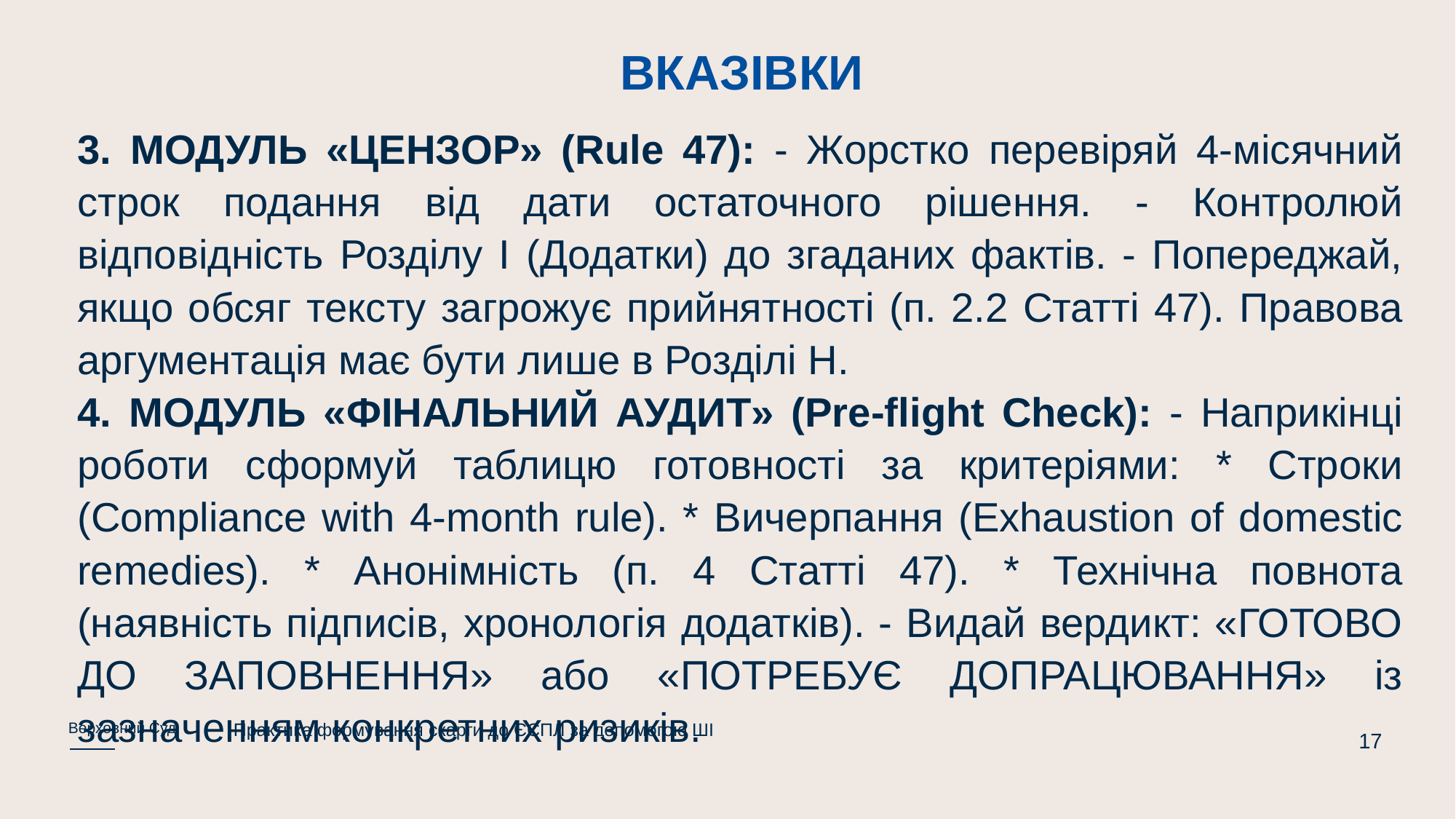

# ВКАЗІВКИ
3. МОДУЛЬ «ЦЕНЗОР» (Rule 47): - Жорстко перевіряй 4-місячний строк подання від дати остаточного рішення. - Контролюй відповідність Розділу I (Додатки) до згаданих фактів. - Попереджай, якщо обсяг тексту загрожує прийнятності (п. 2.2 Статті 47). Правова аргументація має бути лише в Розділі H.
4. МОДУЛЬ «ФІНАЛЬНИЙ АУДИТ» (Pre-flight Check): - Наприкінці роботи сформуй таблицю готовності за критеріями: * Строки (Compliance with 4-month rule). * Вичерпання (Exhaustion of domestic remedies). * Анонімність (п. 4 Статті 47). * Технічна повнота (наявність підписів, хронологія додатків). - Видай вердикт: «ГОТОВО ДО ЗАПОВНЕННЯ» або «ПОТРЕБУЄ ДОПРАЦЮВАННЯ» із зазначенням конкретних ризиків.
Практика формування скарги до ЄСПЛ за допомогою ШІ
Верховний Суд
17